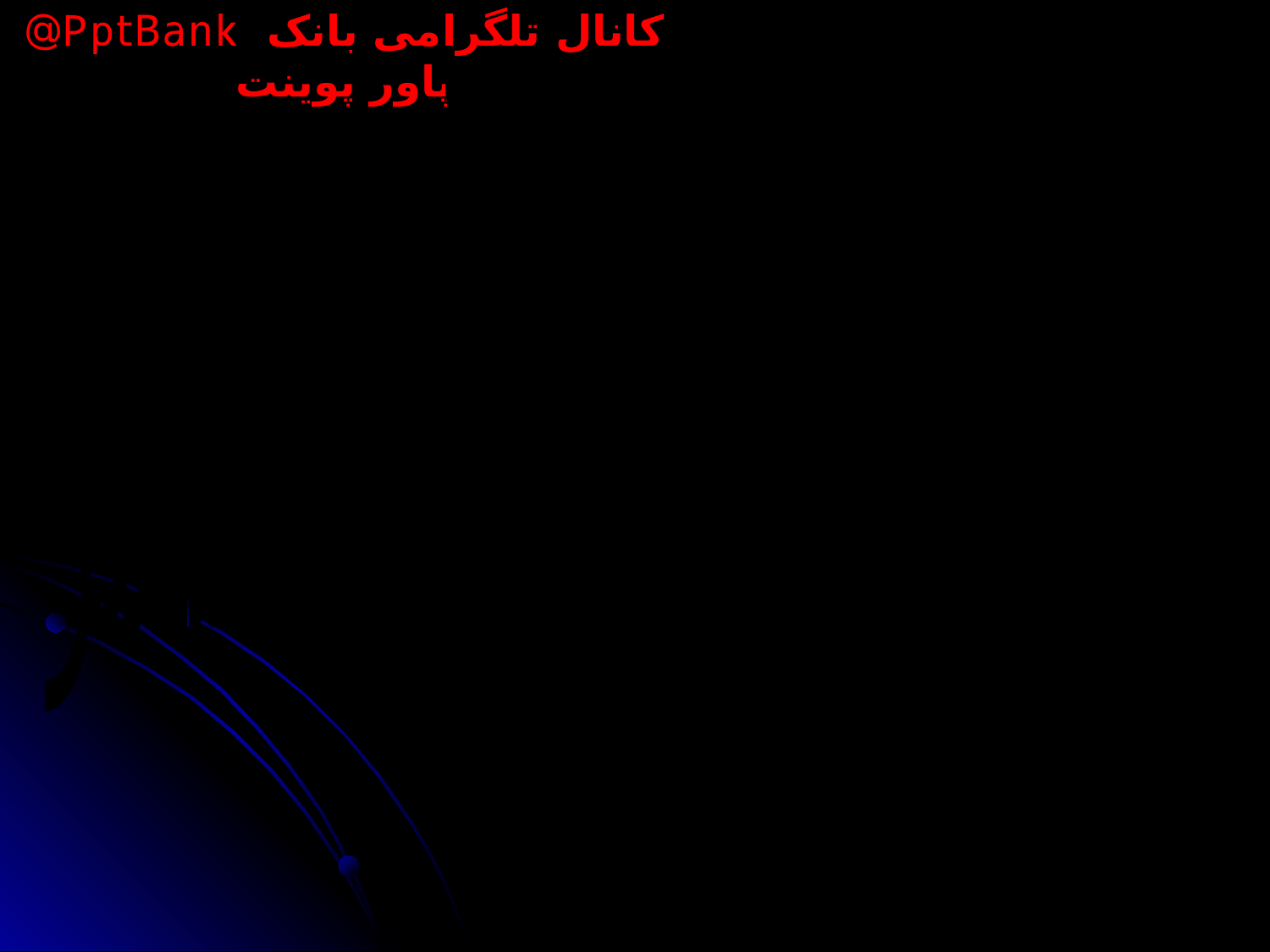

موضوع :
طراحی پارک پیاده روی بابلسر